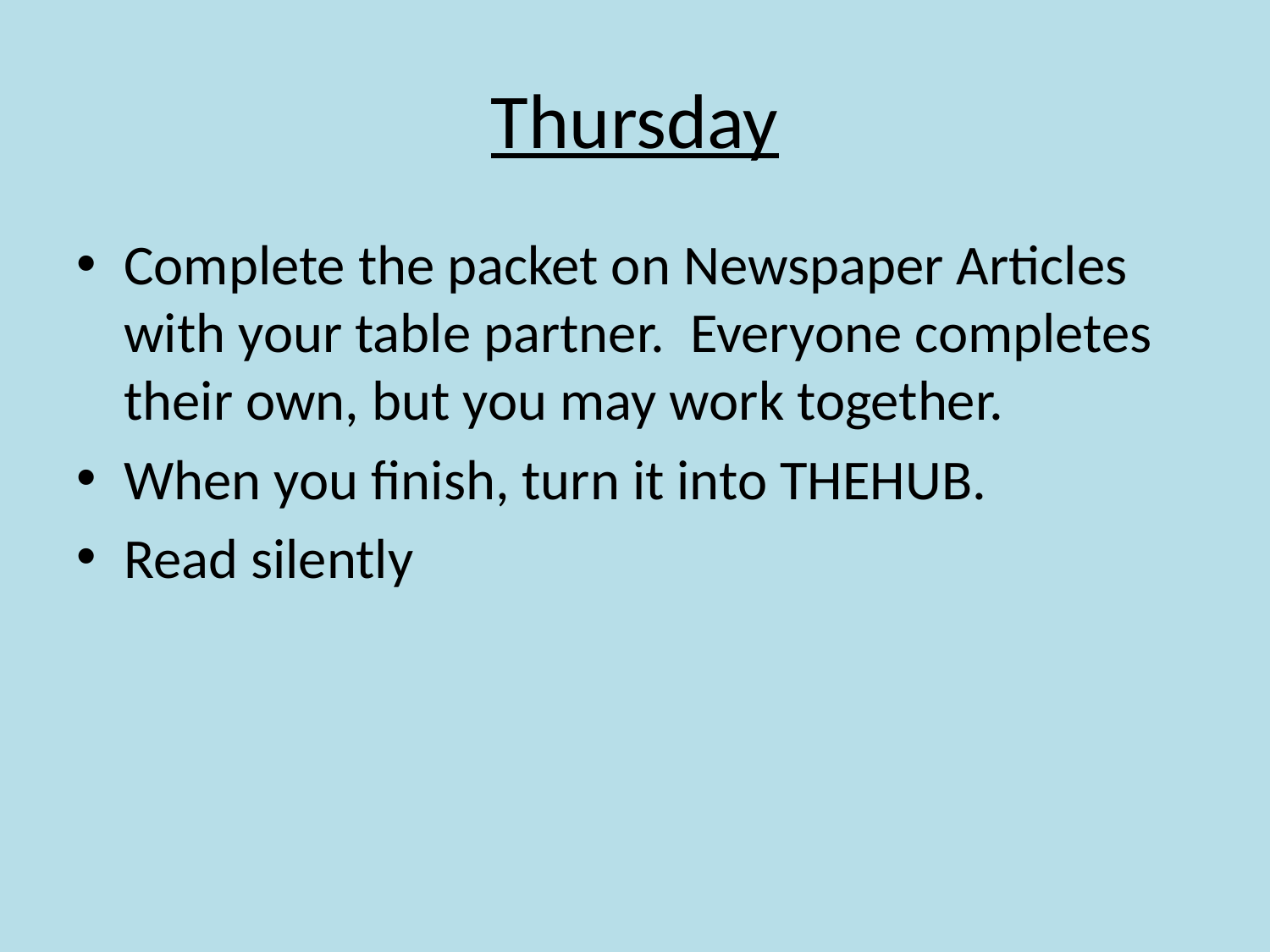

# Thursday
Complete the packet on Newspaper Articles with your table partner.  Everyone completes their own, but you may work together.
When you finish, turn it into THEHUB.
Read silently